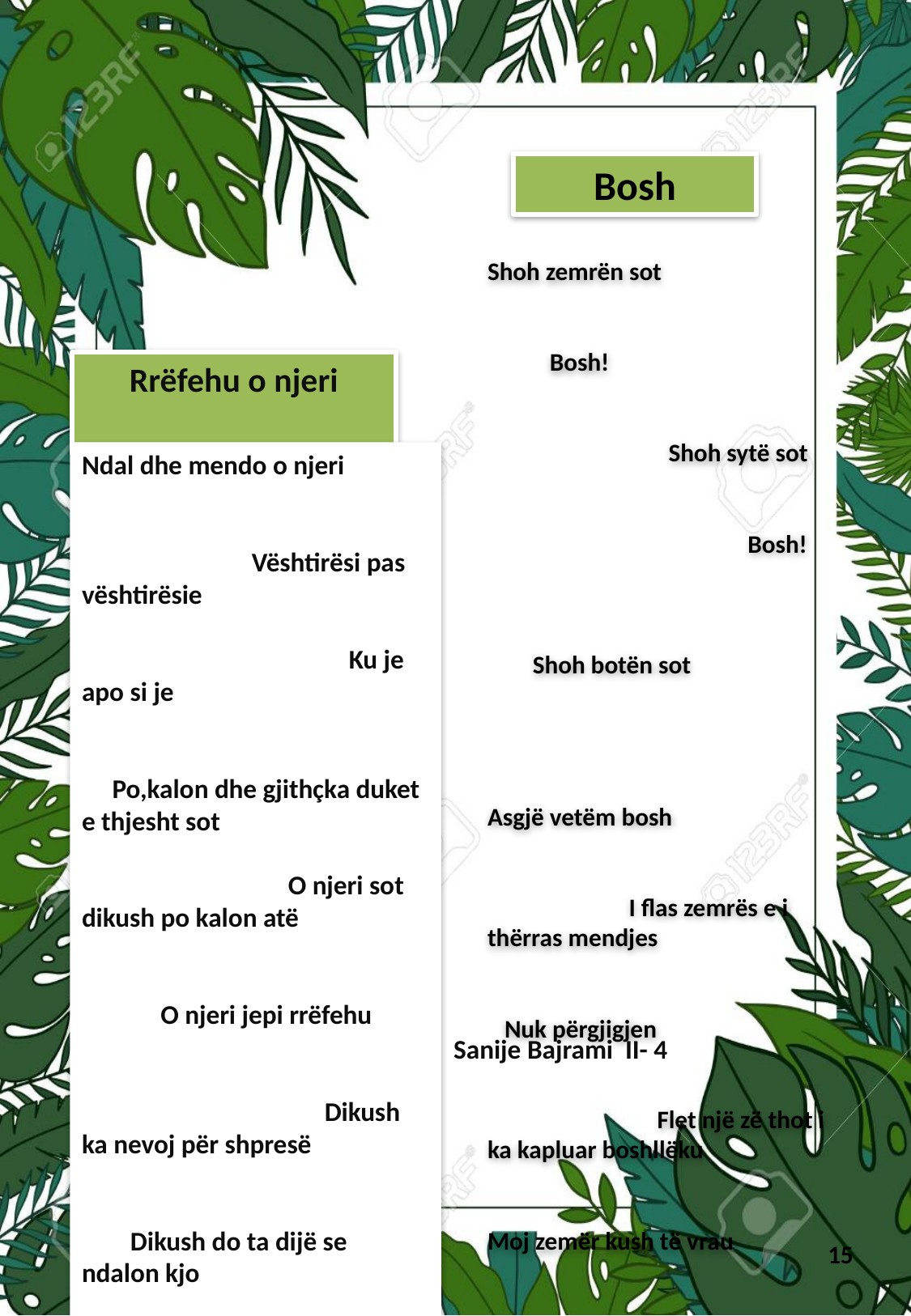

Bosh

Shoh zemrën sot                                                                                                                                                                   Bosh!                                                                                                                                                                                                 Shoh sytë sot                                                                                                                                                                            Bosh!                                                                                                                                                                                                   Shoh botën sot                                                                                                                                                                                                                                                                       Asgjë vetëm bosh                                                                                                                                                                               I flas zemrës e i thërras mendjes                                                                                                                                                           Nuk përgjigjen                                                                                                                                                                                       Flet një zë thot i ka kapluar boshllëku                                                                                                                                          Moj zemër kush të vrau                                                                                                                                                                                       Moj zemër pse hesht                                                                                                                                                                                Rrjedh gjak nga zemra                                                                                                                                                                  Dhe kujton të kaluarën                                                                                                                                                              Më vrave vet                                                                                                                                                                                                                                          Fillon rrëfehet zemra                                                                                                                                                             Lejove që të brengosesh për kot                                                                                                                                               Solle dhimbje                                                                                                                                                                              Më theve keq dje                                                                                                                                                                        Fitove boshllëk,sot                                                                                                                                                                                          Bosh ndjehesh,Bosh flet                                                                                                                                                        Sepse je mbytur në dhimbje                                                                                                                                                              Je e mbushur me boshllëk.
Rrëfehu o njeri

Ndal dhe mendo o njeri                                                                                                                                                              Vështirësi pas vështirësie                                                                                                                                            Ku je apo si je                                                                                                                                                                    Po,kalon dhe gjithçka duket e thjesht sot                                                                                                                               O njeri sot dikush po kalon atë                                                                                                                                                       O njeri jepi rrëfehu                                                                                                                                                                      Dikush ka nevoj për shpresë                                                                                                                                                Dikush do ta dijë se ndalon kjo                                                                                                                                           Rrëfeje historinë tënde                                                                                                                                                      Rrëfeje që të shpërndash shpresë                                                                                                                                         Shpresa duhet tek të lënduarit                                                                                                                                         Shpresa fillon prej të lënduarit                                                                                                                                              Shpresën e sjellin të lënduarit.

Sanije Bajrami  II- 4
15